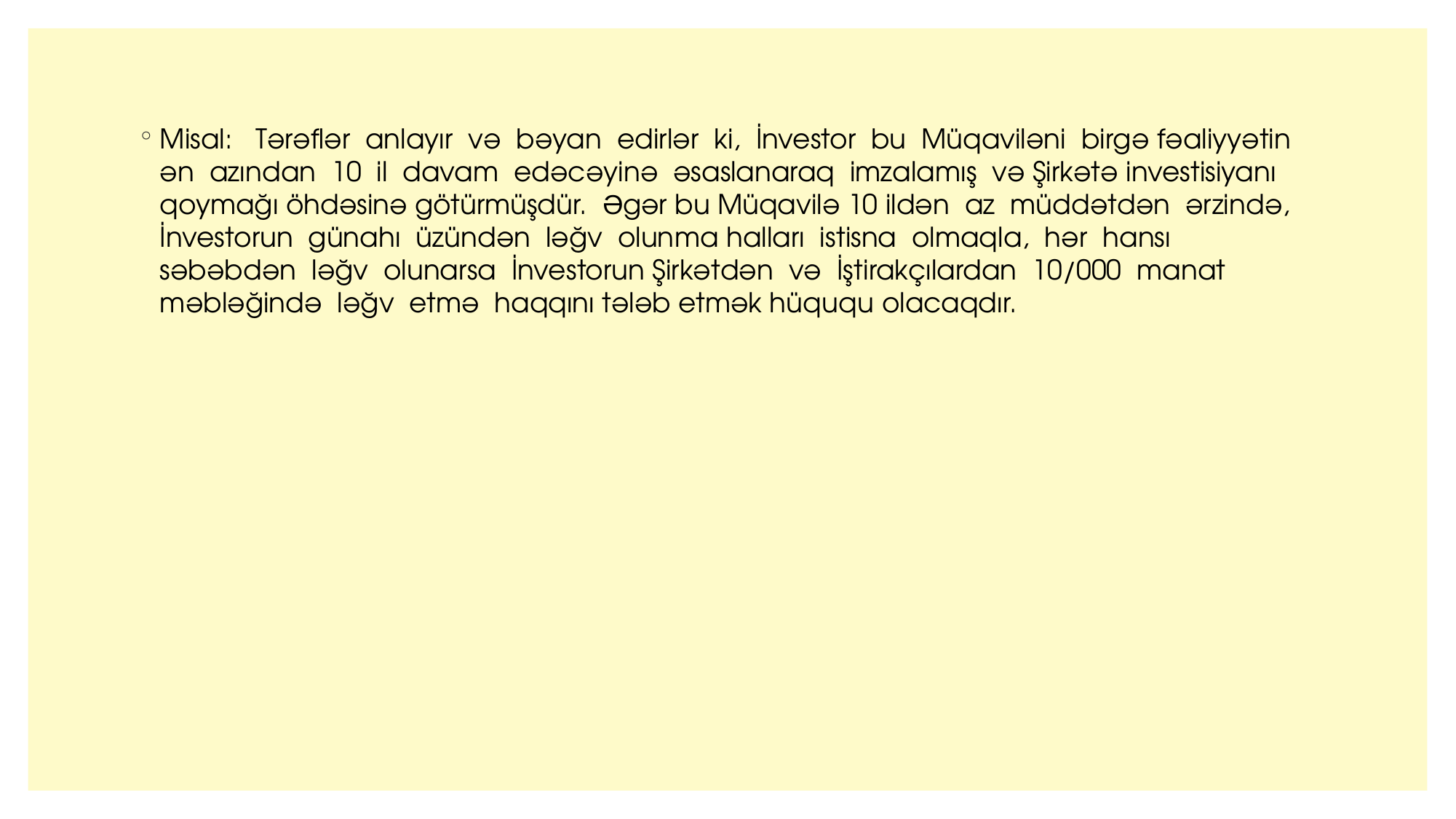

Misal:   Tərəflər  anlayır  və  bəyan  edirlər  ki,  İnvestor  bu  Müqaviləni  birgə fəaliyyətin  ən  azından  10  il  davam  edəcəyinə  əsaslanaraq  imzalamış  və Şirkətə investisiyanı qoymağı öhdəsinə götürmüşdür.  Əgər bu Müqavilə 10 ildən  az  müddətdən  ərzində,  İnvestorun  günahı  üzündən  ləğv  olunma halları  istisna  olmaqla,  hər  hansı  səbəbdən  ləğv  olunarsa  İnvestorun Şirkətdən  və  İştirakçılardan  10/000  manat  məbləğində  ləğv  etmə  haqqını tələb etmək hüququ olacaqdır.